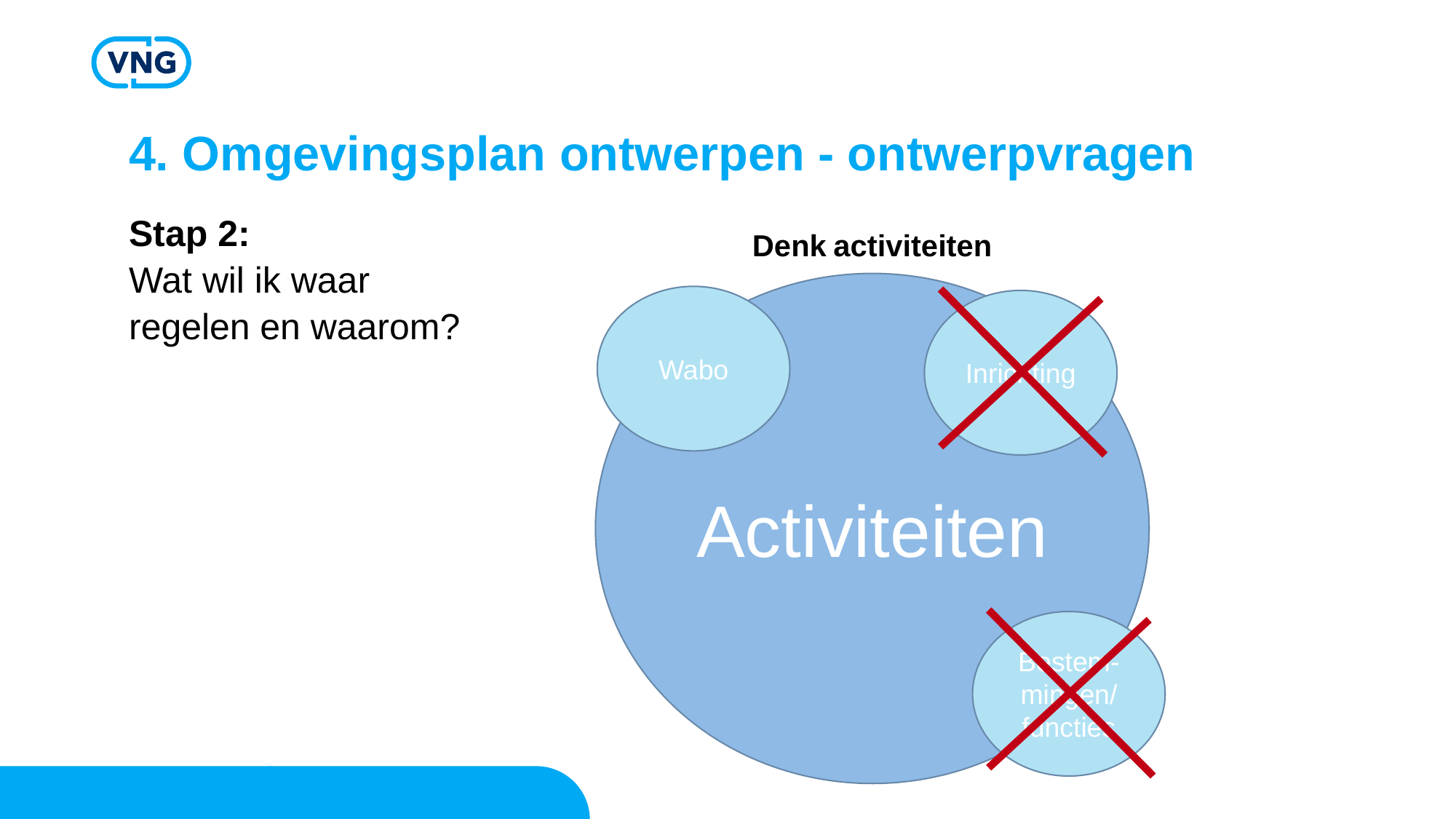

# 4. Omgevingsplan ontwerpen - ontwerpvragen
Denk activiteiten
Stap 2:
Wat wil ik waar
regelen en waarom?
Activiteiten
Wabo
Inrichting
Bestem-mingen/
functies